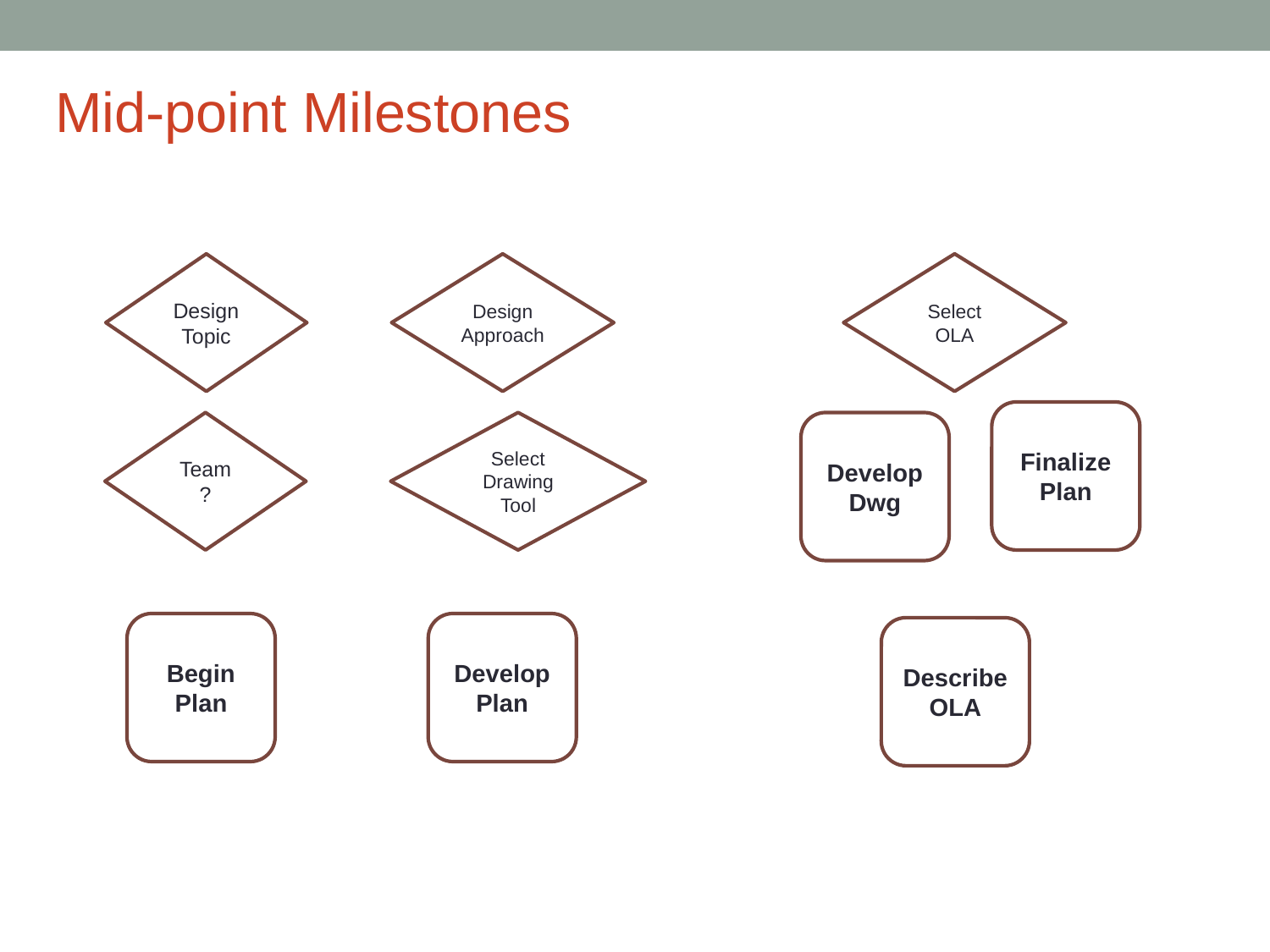

# Mid-point Milestones
Design Topic
Design Approach
Select
OLA
Finalize
Plan
Team
?
Select Drawing Tool
Develop
Dwg
Begin
Plan
Develop
Plan
Describe
OLA